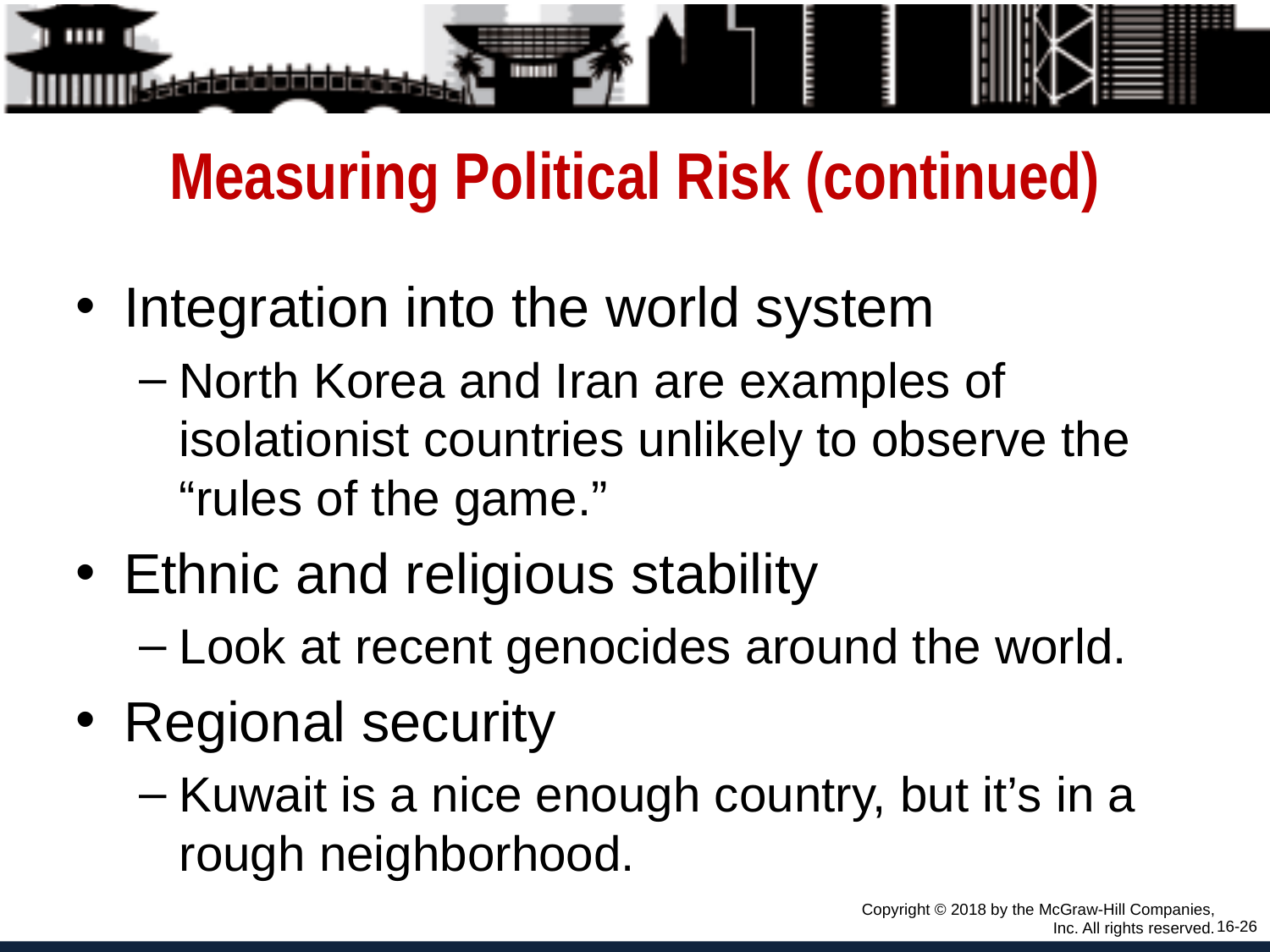

# Measuring Political Risk (continued)
Integration into the world system
North Korea and Iran are examples of isolationist countries unlikely to observe the “rules of the game.”
Ethnic and religious stability
Look at recent genocides around the world.
Regional security
Kuwait is a nice enough country, but it’s in a rough neighborhood.
Copyright © 2018 by the McGraw-Hill Companies, Inc. All rights reserved.

16-26